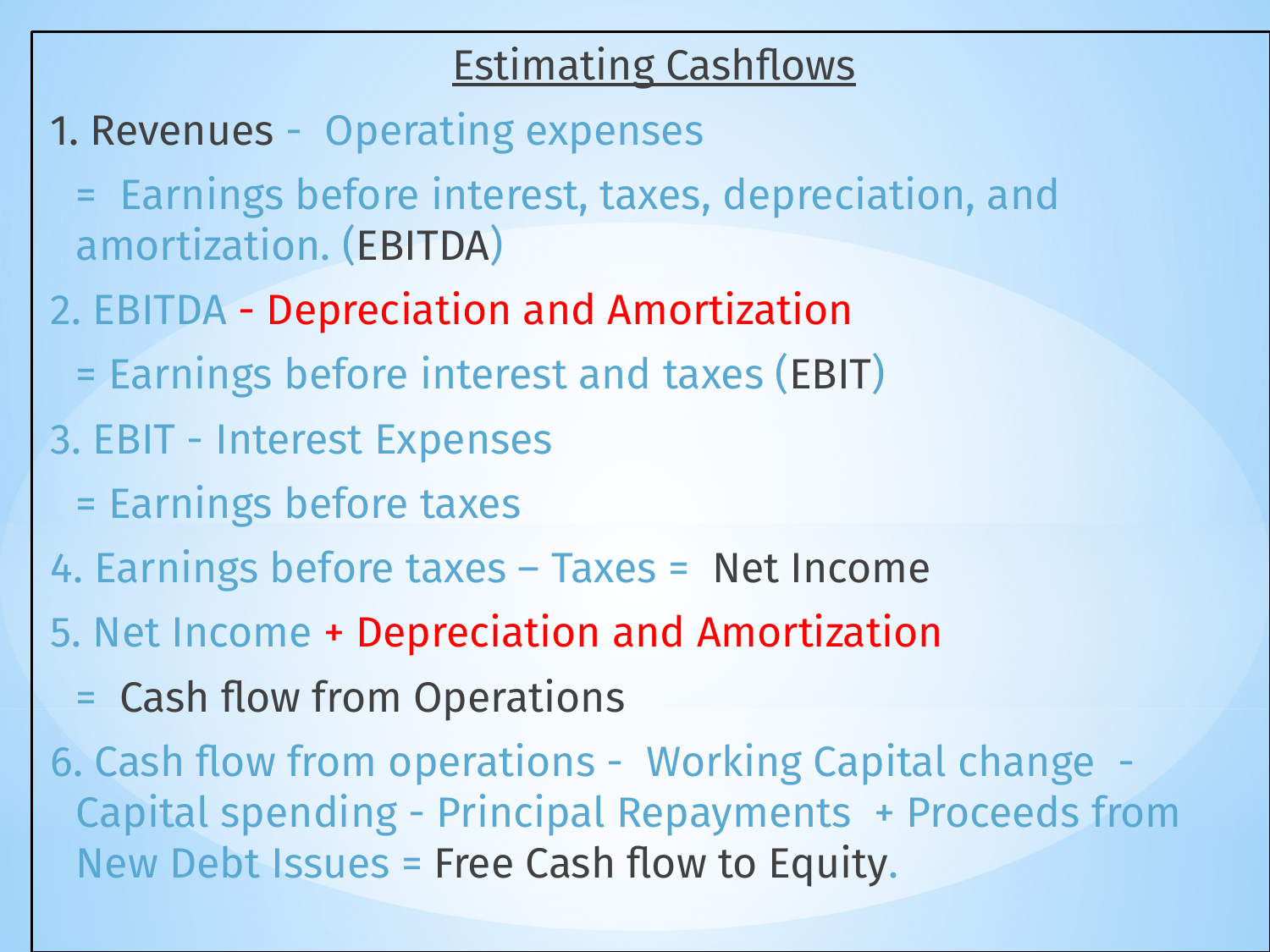

Estimating Cashflows
1. Revenues -  Operating expenses
	=  Earnings before interest, taxes, depreciation, and amortization. (EBITDA)
2. EBITDA - Depreciation and Amortization
	= Earnings before interest and taxes (EBIT)
3. EBIT - Interest Expenses
	= Earnings before taxes
4. Earnings before taxes – Taxes =  Net Income
5. Net Income + Depreciation and Amortization
	=  Cash flow from Operations
6. Cash flow from operations -  Working Capital change  - Capital spending - Principal Repayments  + Proceeds from New Debt Issues = Free Cash flow to Equity.